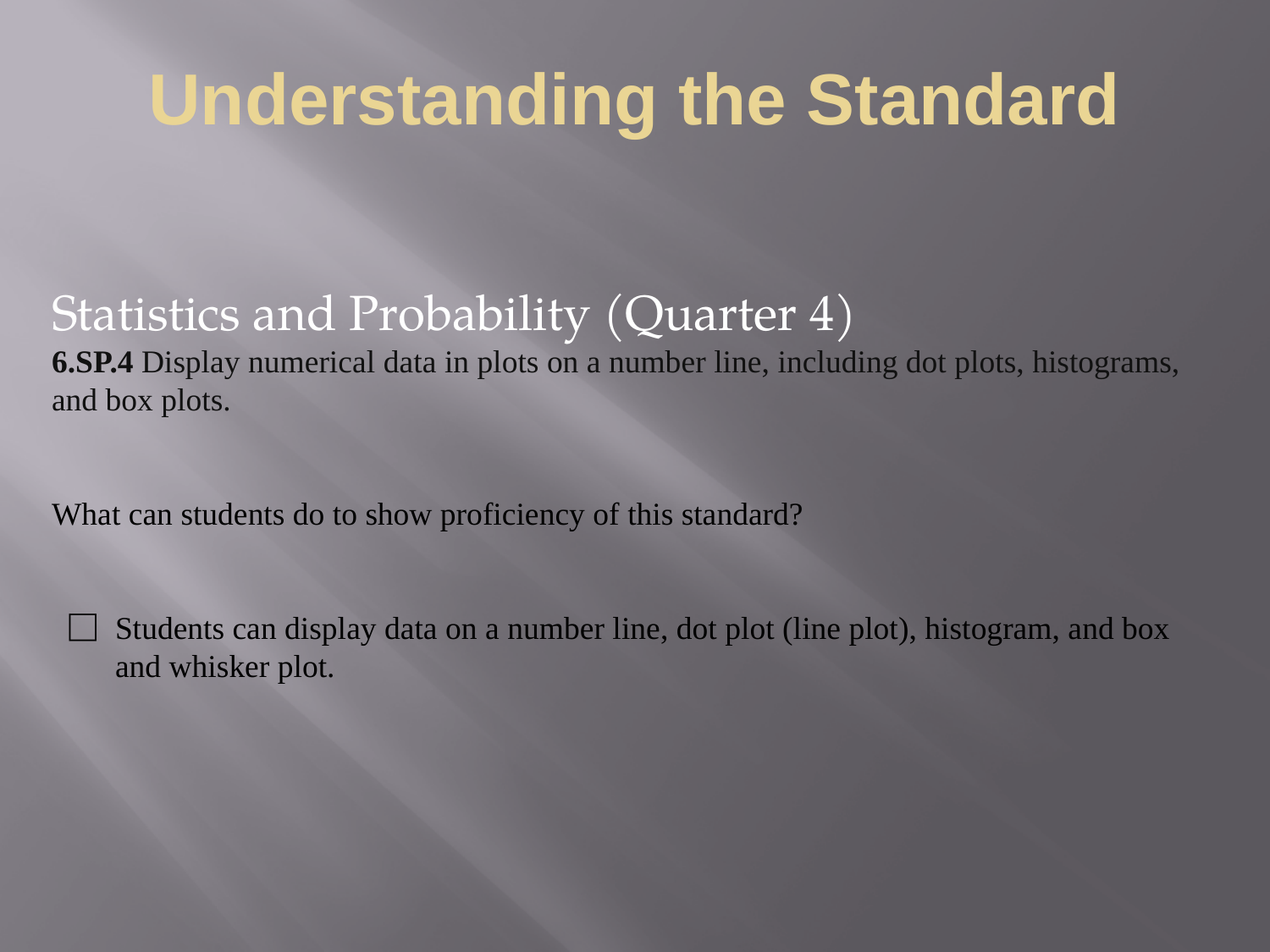

# Understanding the Standard
Statistics and Probability (Quarter 4)
6.SP.4 Display numerical data in plots on a number line, including dot plots, histograms, and box plots.

What can students do to show proficiency of this standard?

Students can display data on a number line, dot plot (line plot), histogram, and box and whisker plot.